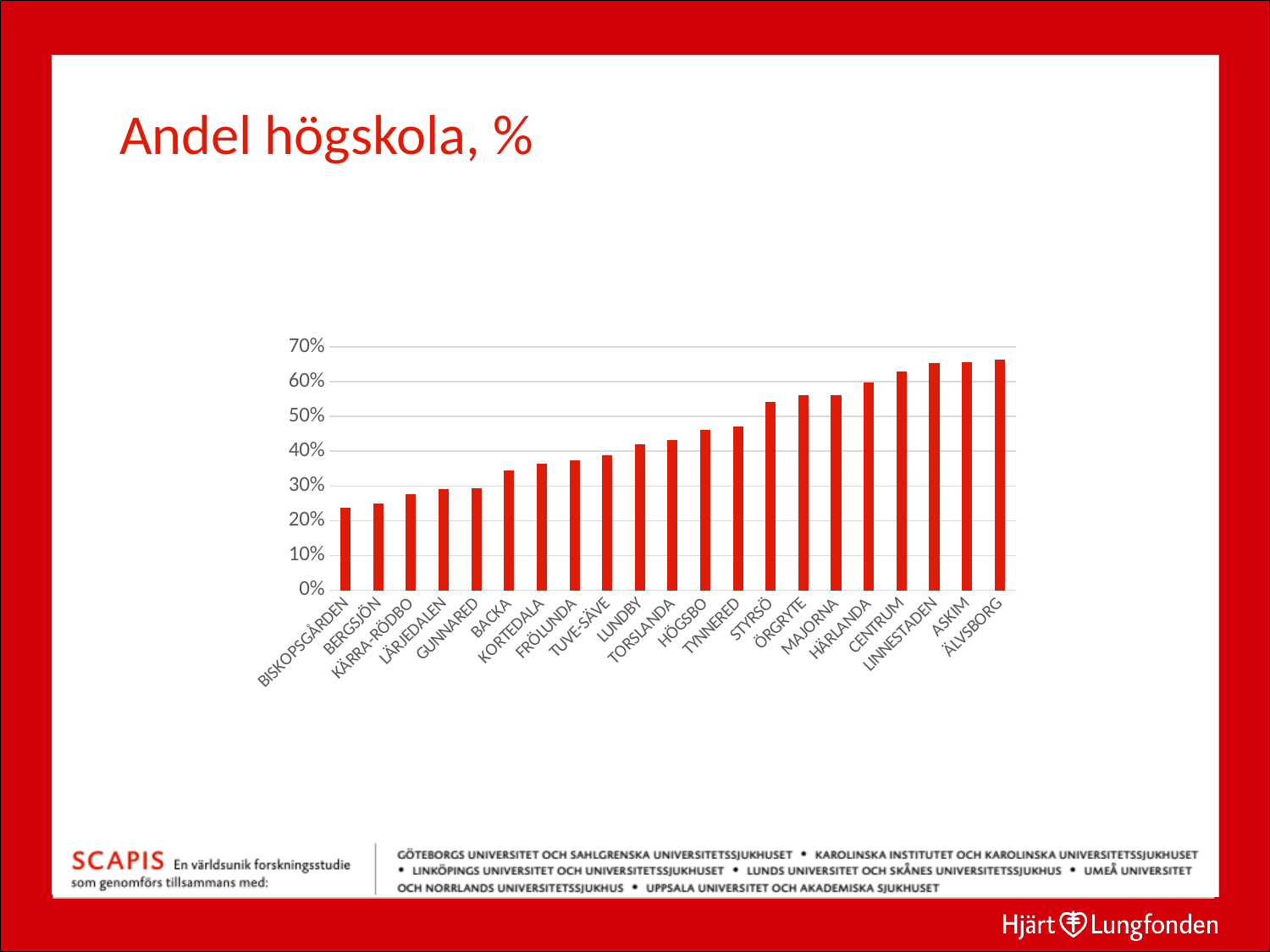

# Andel högskola, %

### Chart

| Category | Serie 2 |
|---|---|
| BISKOPSGÅRDEN | 0.2377103538844074 |
| BERGSJÖN | 0.25072334479538827 |
| KÄRRA-RÖDBO | 0.27762415779356975 |
| LÄRJEDALEN | 0.29109131170399444 |
| GUNNARED | 0.2942077194925079 |
| BACKA | 0.34432397794623515 |
| KORTEDALA | 0.362916202004668 |
| FRÖLUNDA | 0.37380851932936987 |
| TUVE-SÄVE | 0.3871602158628891 |
| LUNDBY | 0.4195663502753485 |
| TORSLANDA | 0.43301742414663114 |
| HÖGSBO | 0.46134884906521134 |
| TYNNERED | 0.470500946773332 |
| STYRSÖ | 0.5415172877066035 |
| ÖRGRYTE | 0.5602122012790436 |
| MAJORNA | 0.5613966298887868 |
| HÄRLANDA | 0.5979496490746822 |
| CENTRUM | 0.6292802436795147 |
| LINNESTADEN | 0.6541546928661593 |
| ASKIM | 0.6555166224721148 |
| ÄLVSBORG | 0.6621917311940267 |